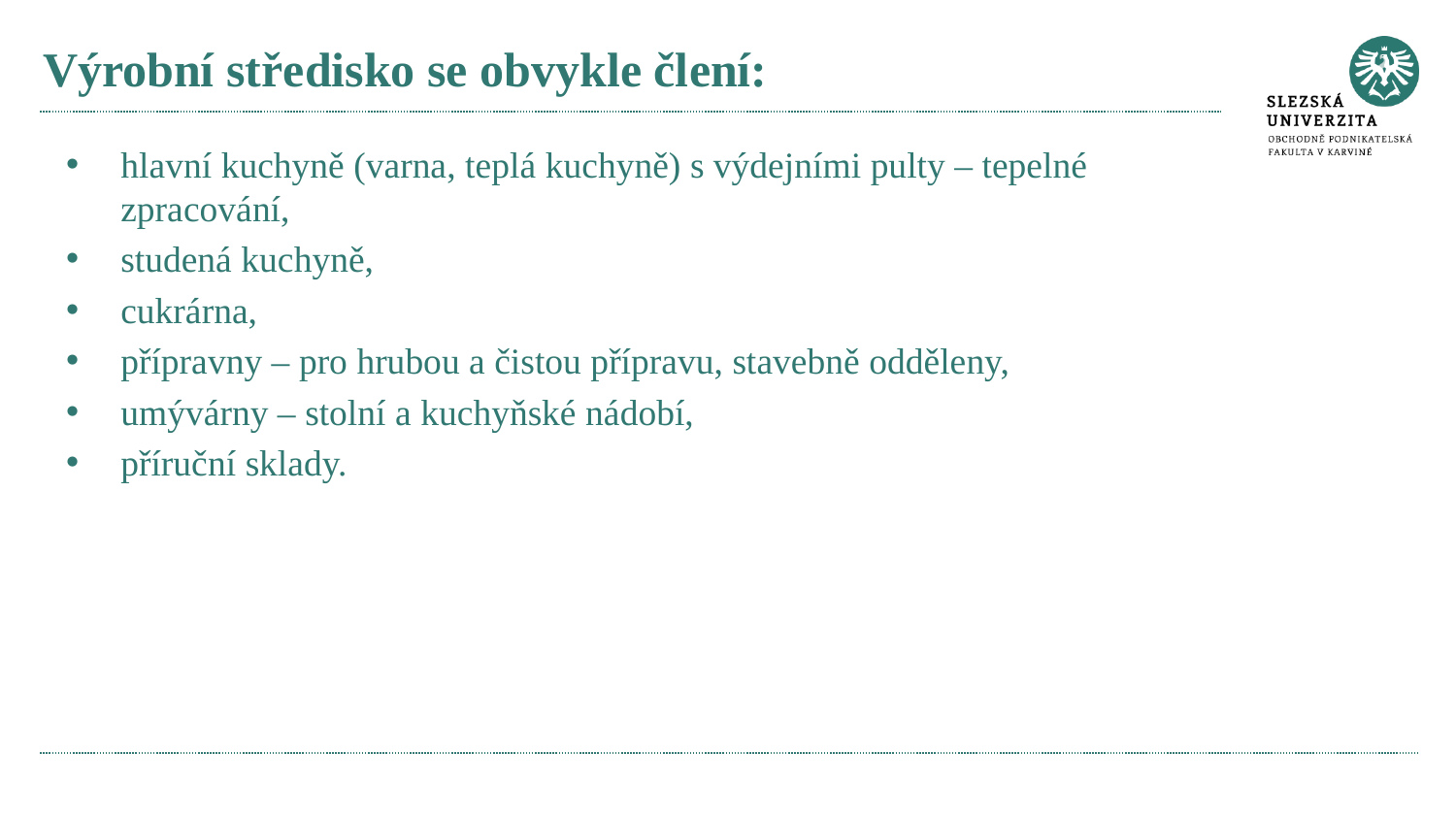

# Výrobní středisko se obvykle člení:
hlavní kuchyně (varna, teplá kuchyně) s výdejními pulty – tepelné zpracování,
studená kuchyně,
cukrárna,
přípravny – pro hrubou a čistou přípravu, stavebně odděleny,
umývárny – stolní a kuchyňské nádobí,
příruční sklady.